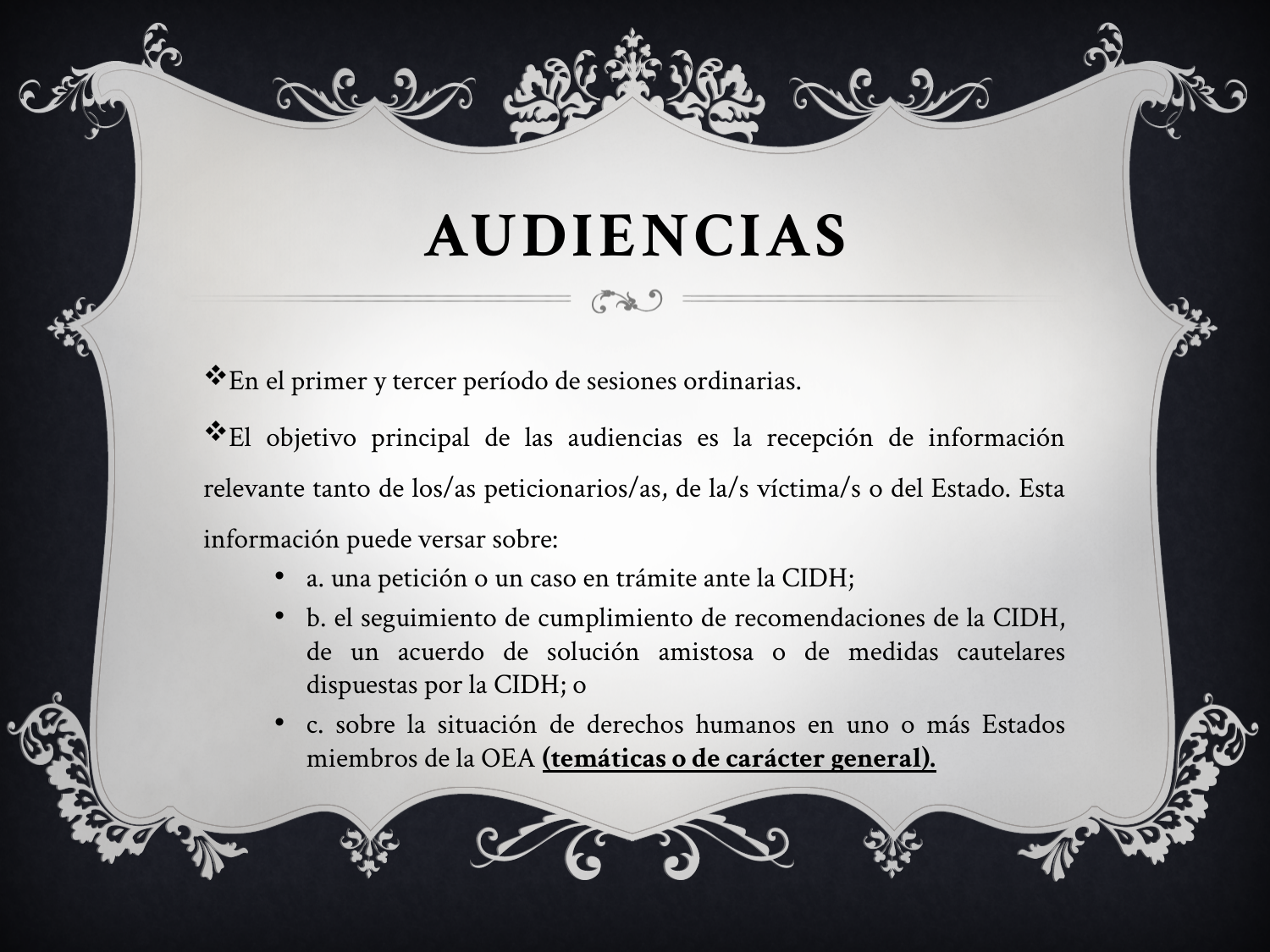

# audiencias
En el primer y tercer período de sesiones ordinarias.
El objetivo principal de las audiencias es la recepción de información relevante tanto de los/as peticionarios/as, de la/s víctima/s o del Estado. Esta información puede versar sobre:
a. una petición o un caso en trámite ante la CIDH;
b. el seguimiento de cumplimiento de recomendaciones de la CIDH, de un acuerdo de solución amistosa o de medidas cautelares dispuestas por la CIDH; o
c. sobre la situación de derechos humanos en uno o más Estados miembros de la OEA (temáticas o de carácter general).